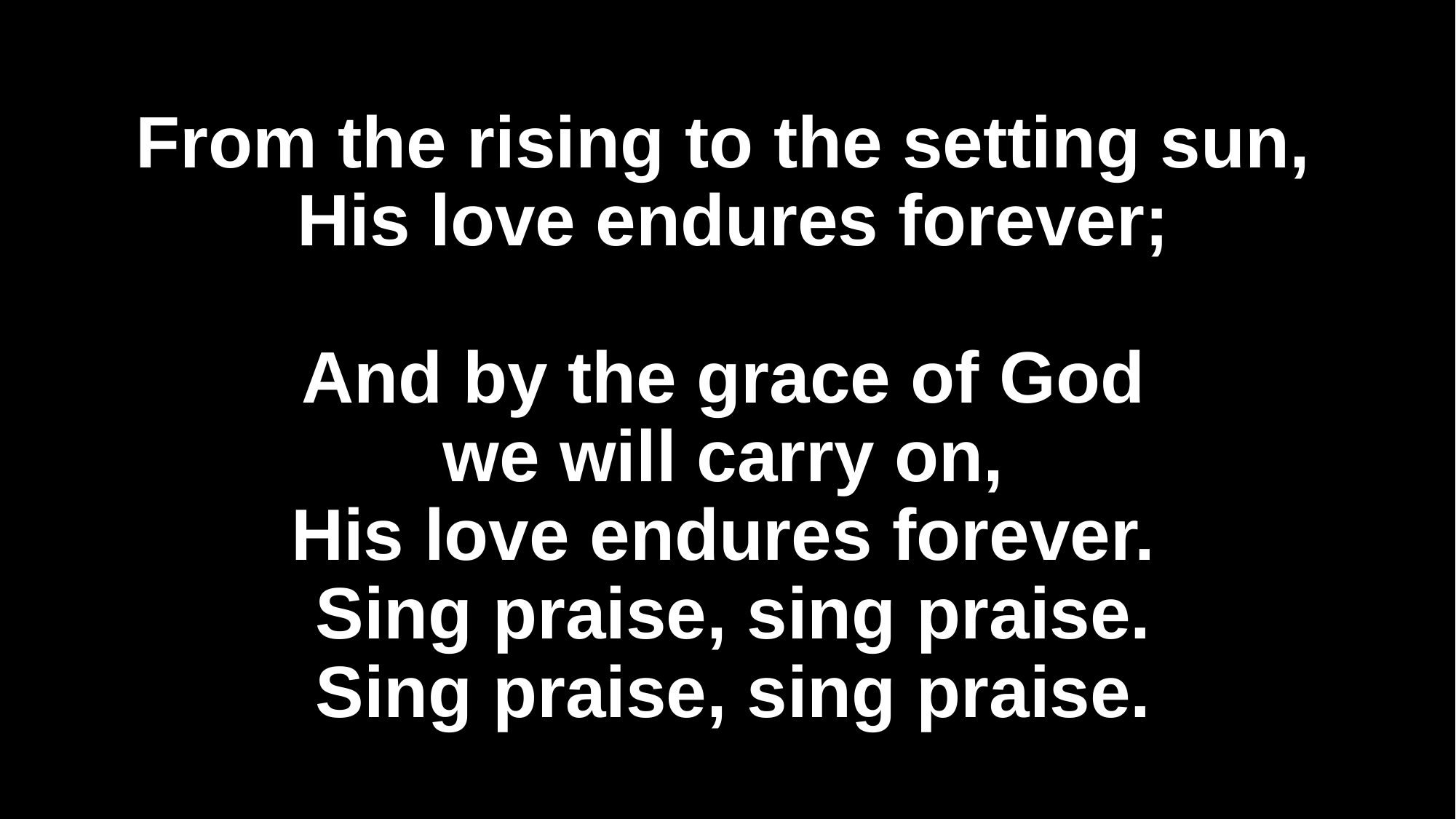

# From the rising to the setting sun, His love endures forever; And by the grace of God we will carry on, His love endures forever. Sing praise, sing praise. Sing praise, sing praise.